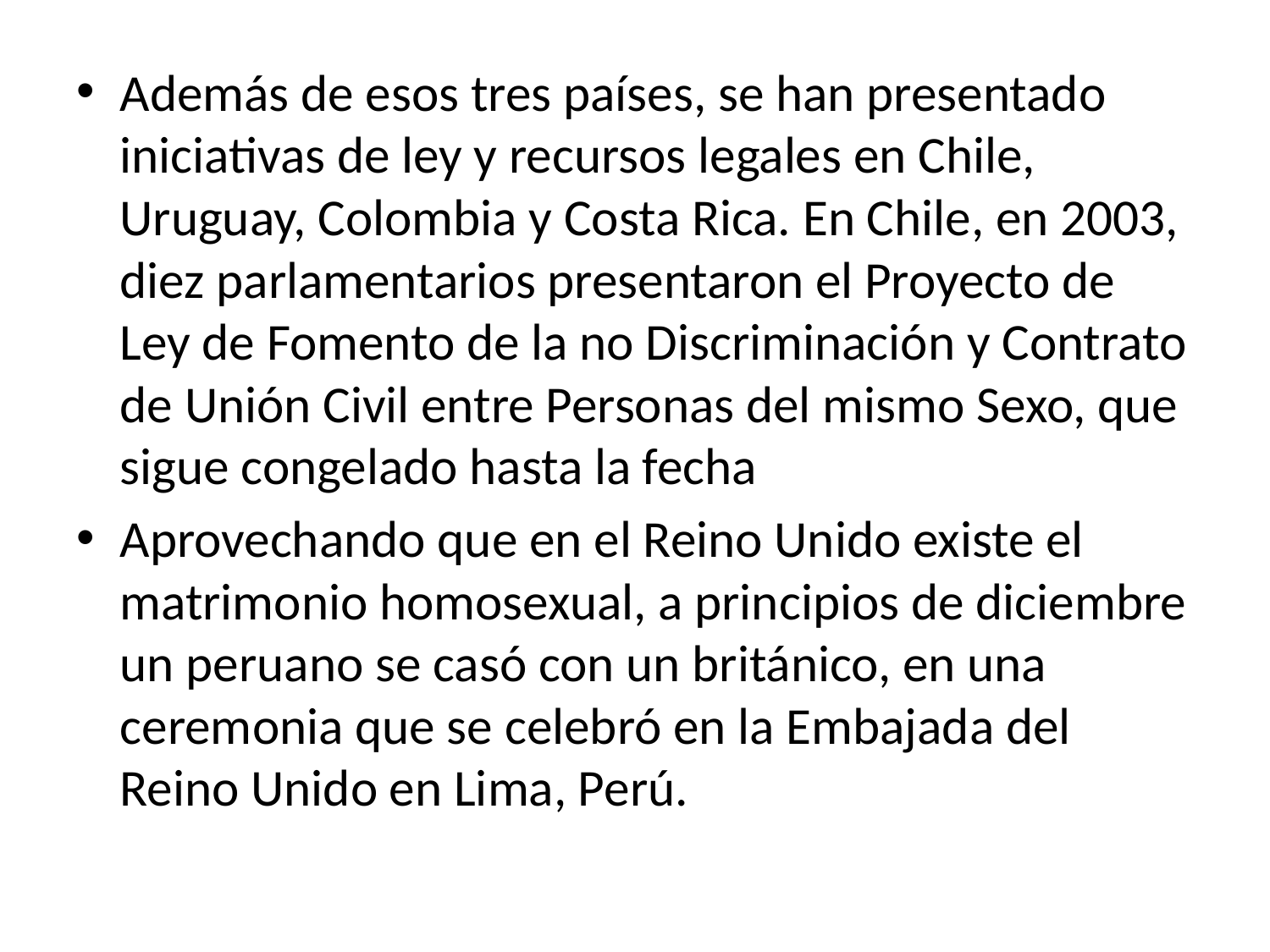

Además de esos tres países, se han presentado iniciativas de ley y recursos legales en Chile, Uruguay, Colombia y Costa Rica. En Chile, en 2003, diez parlamentarios presentaron el Proyecto de Ley de Fomento de la no Discriminación y Contrato de Unión Civil entre Personas del mismo Sexo, que sigue congelado hasta la fecha
Aprovechando que en el Reino Unido existe el matrimonio homosexual, a principios de diciembre un peruano se casó con un británico, en una ceremonia que se celebró en la Embajada del Reino Unido en Lima, Perú.